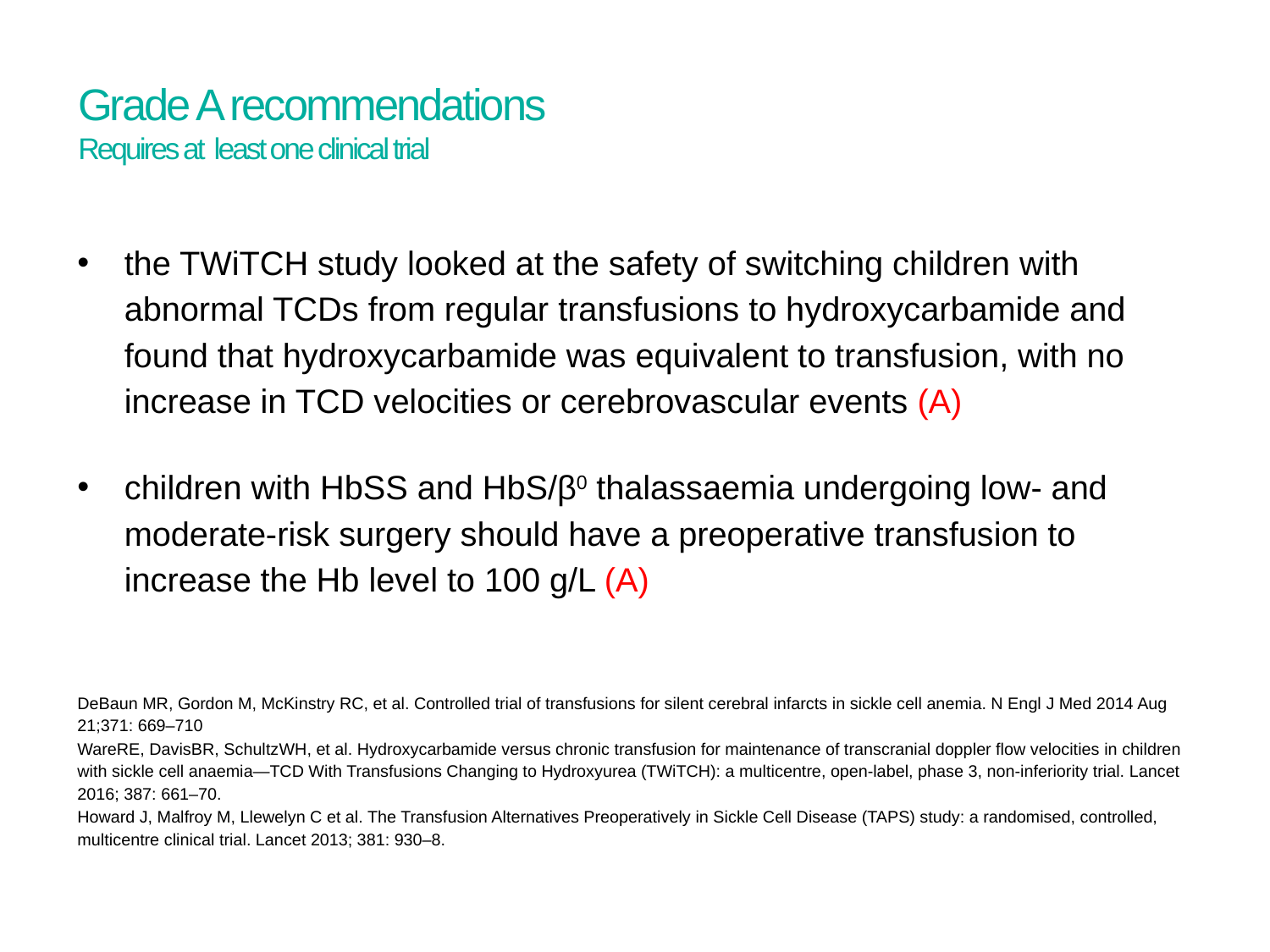

# Grade A recommendations Requires at  least one clinical trial
the TWiTCH study looked at the safety of switching children with abnormal TCDs from regular transfusions to hydroxycarbamide and found that hydroxycarbamide was equivalent to transfusion, with no increase in TCD velocities or cerebrovascular events (A)
children with HbSS and HbS/β0 thalassaemia undergoing low- and moderate-risk surgery should have a preoperative transfusion to increase the Hb level to 100 g/L (A)

DeBaun MR, Gordon M, McKinstry RC, et al. Controlled trial of transfusions for silent cerebral infarcts in sickle cell anemia. N Engl J Med 2014 Aug 21;371: 669–710
WareRE, DavisBR, SchultzWH, et al. Hydroxycarbamide versus chronic transfusion for maintenance of transcranial doppler flow velocities in children with sickle cell anaemia—TCD With Transfusions Changing to Hydroxyurea (TWiTCH): a multicentre, open-label, phase 3, non-inferiority trial. Lancet 2016; 387: 661–70.
Howard J, Malfroy M, Llewelyn C et al. The Transfusion Alternatives Preoperatively in Sickle Cell Disease (TAPS) study: a randomised, controlled, multicentre clinical trial. Lancet 2013; 381: 930–8.